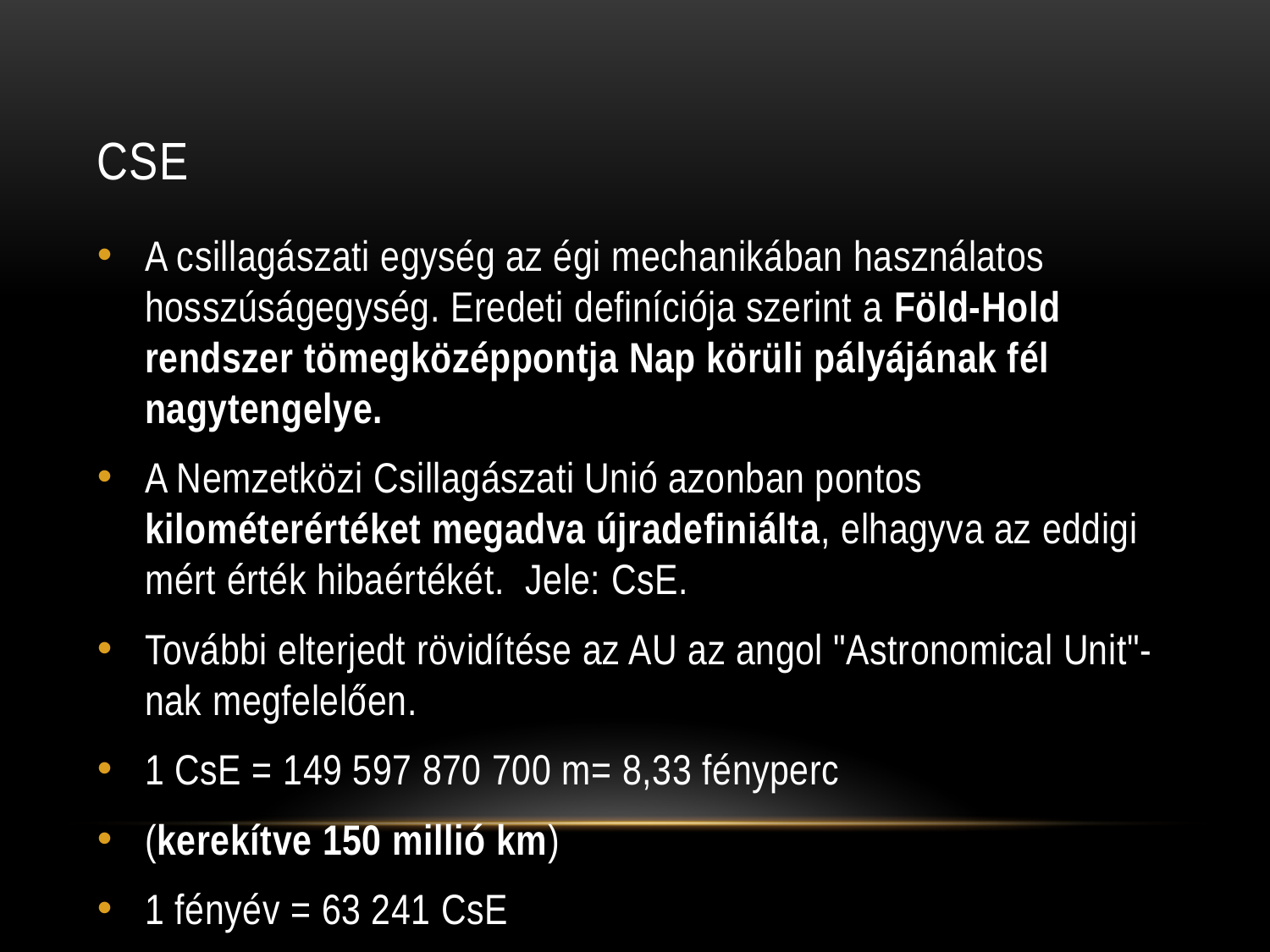

# CsE
A csillagászati egység az égi mechanikában használatos hosszúságegység. Eredeti definíciója szerint a Föld-Hold rendszer tömegközéppontja Nap körüli pályájának fél nagytengelye.
A Nemzetközi Csillagászati Unió azonban pontos kilométerértéket megadva újradefiniálta, elhagyva az eddigi mért érték hibaértékét.  Jele: CsE.
További elterjedt rövidítése az AU az angol "Astronomical Unit"-nak megfelelően.
1 CsE = 149 597 870 700 m= 8,33 fényperc
(kerekítve 150 millió km)
1 fényév = 63 241 CsE